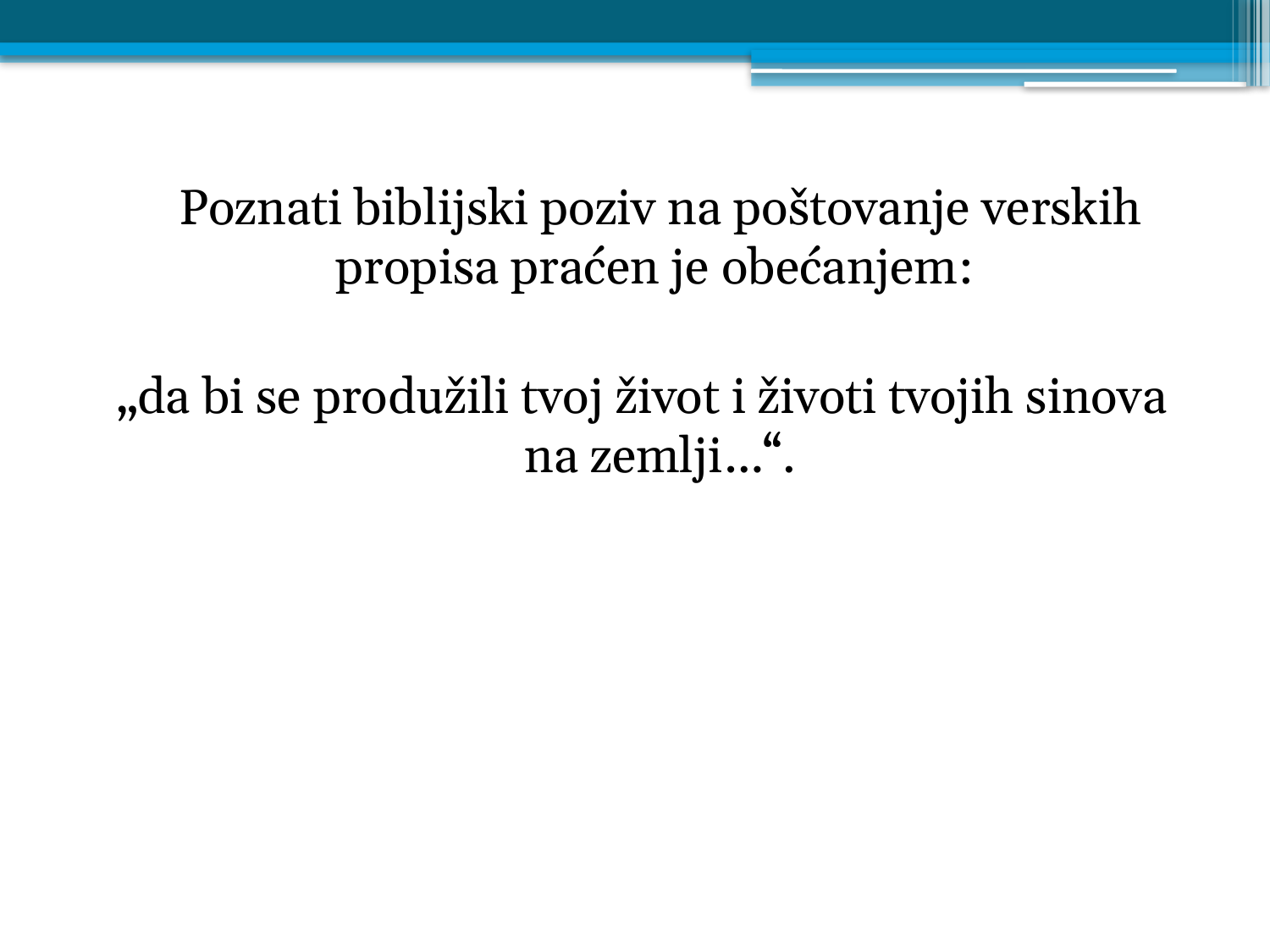

Poznati biblijski poziv na poštovanje verskih propisa praćen je obećanjem:

„da bi se produžili tvoj život i životi tvojih sinova na zemlji…“.